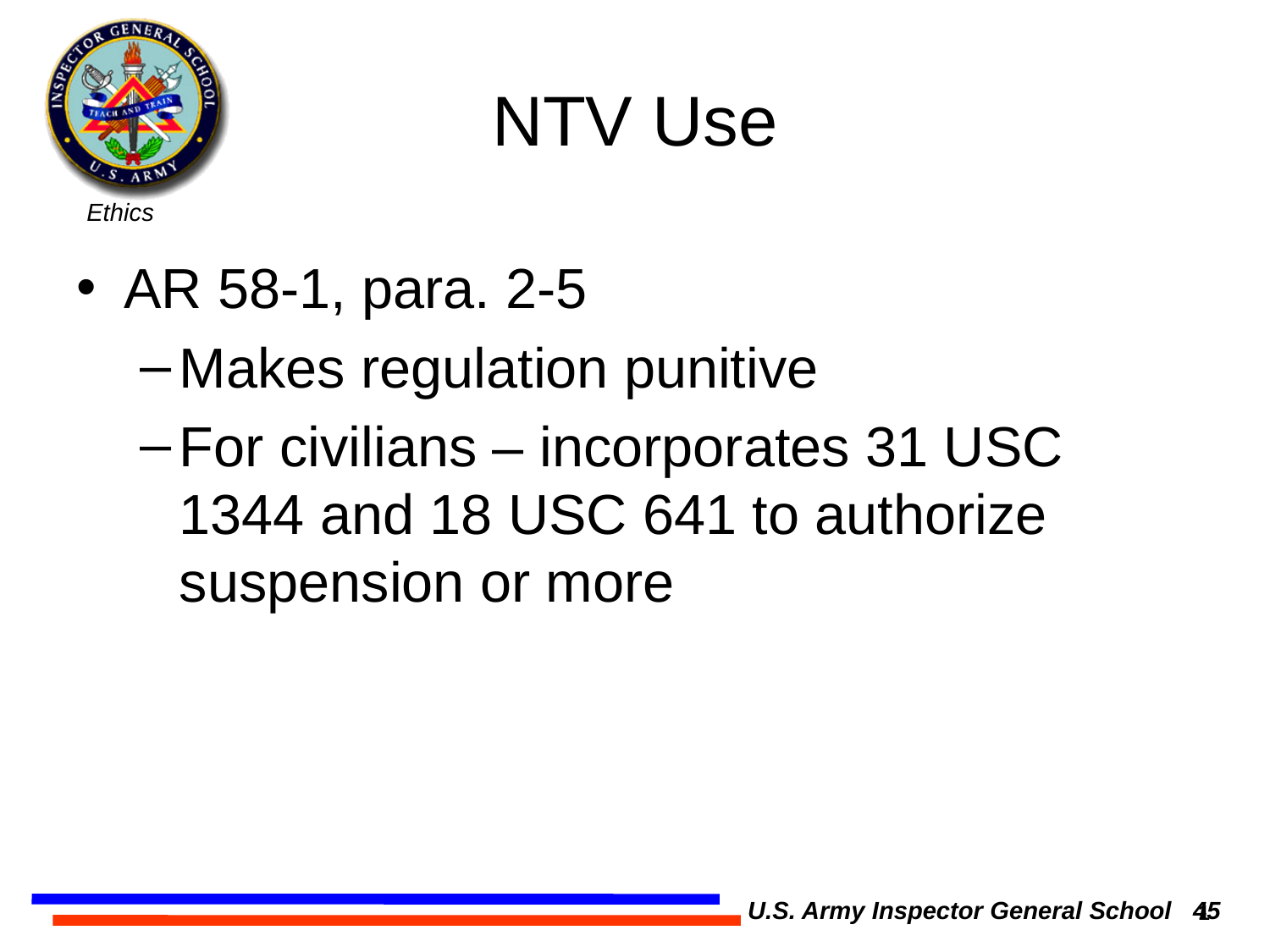

# NTV Use
AR 58-1, para. 2-5
Makes regulation punitive
For civilians – incorporates 31 USC 1344 and 18 USC 641 to authorize suspension or more